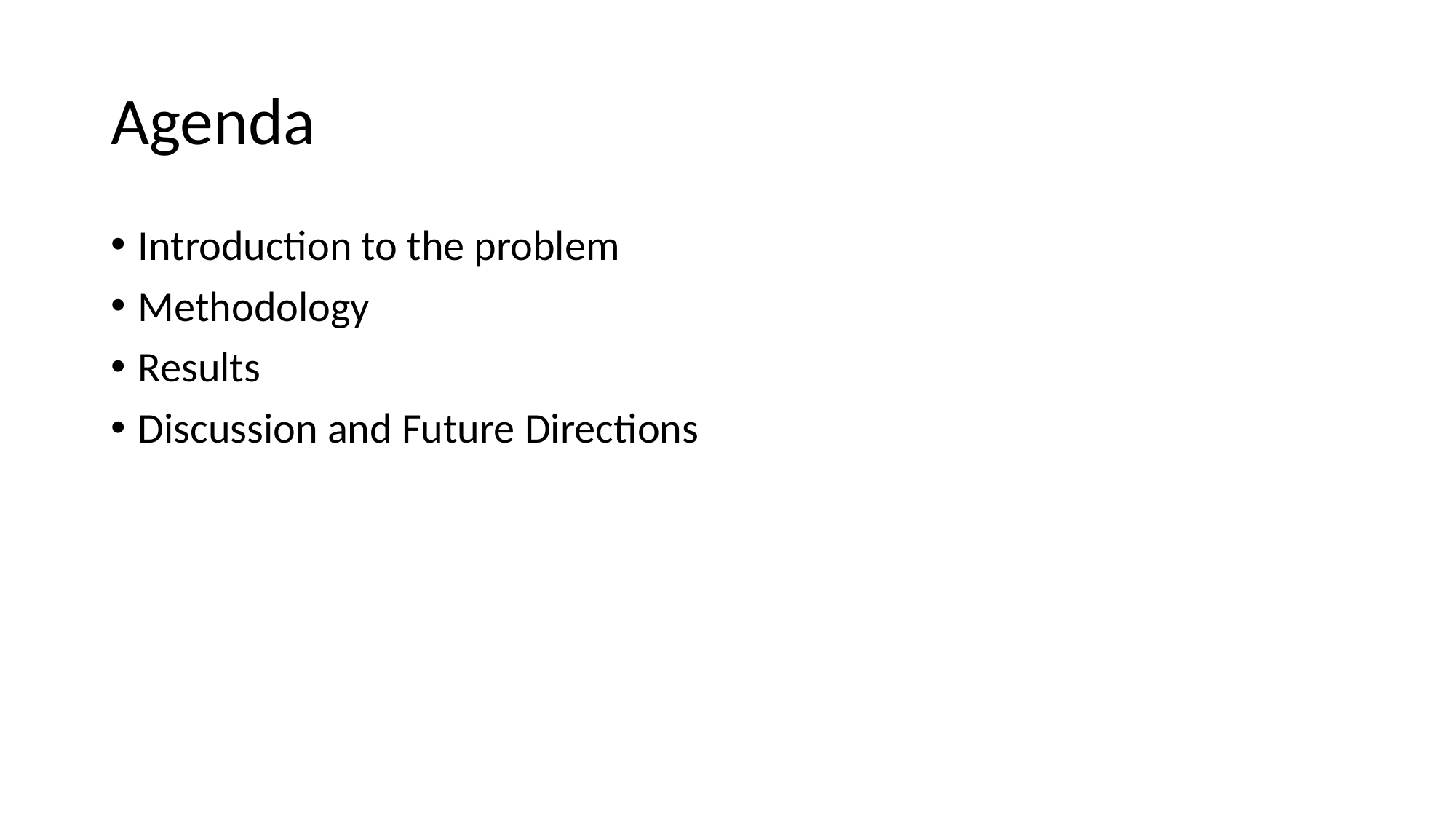

# Agenda
Introduction to the problem
Methodology
Results
Discussion and Future Directions